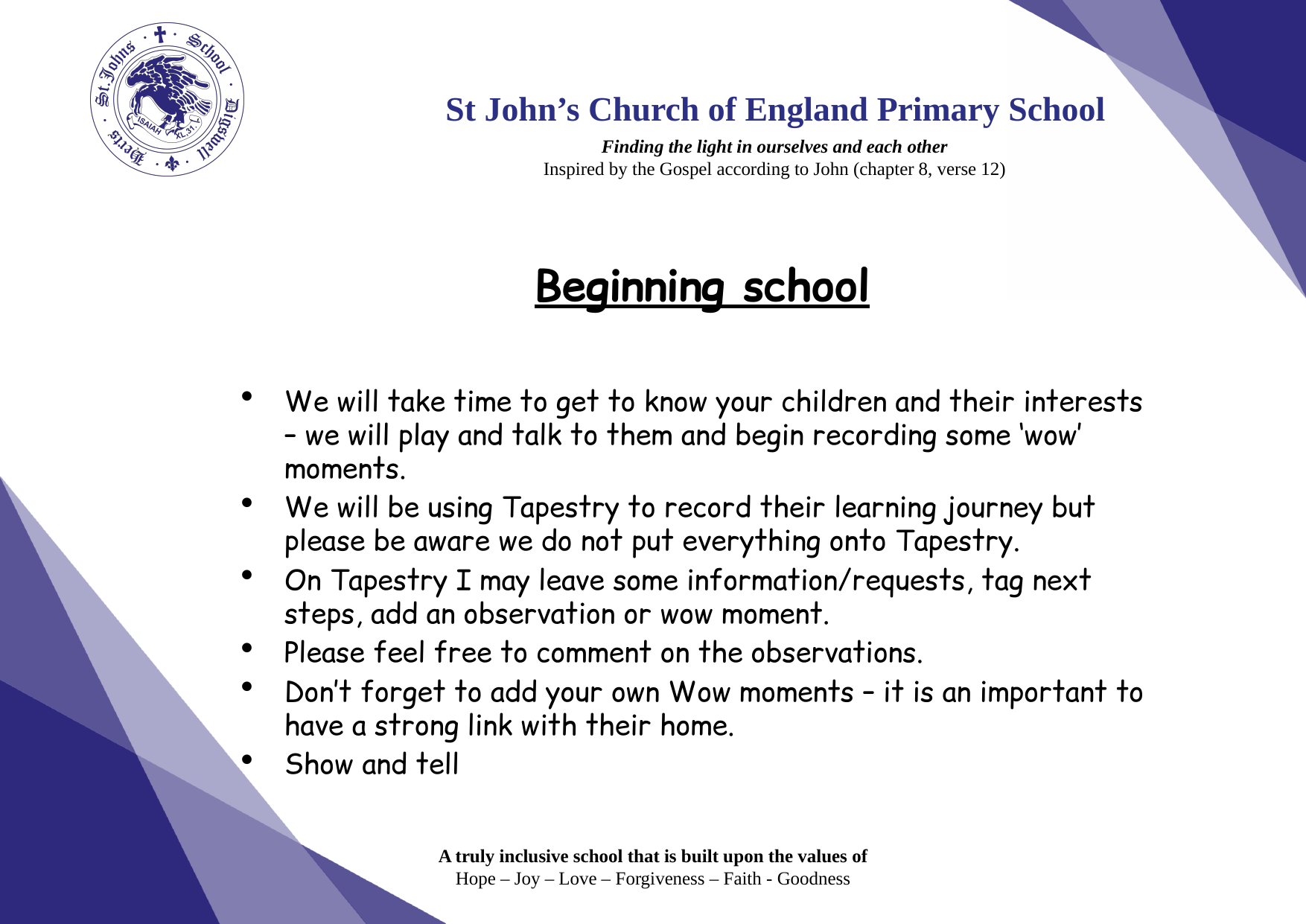

Beginning school

We will take time to get to know your children and their interests – we will play and talk to them and begin recording some ‘wow’ moments.
We will be using Tapestry to record their learning journey but please be aware we do not put everything onto Tapestry.
On Tapestry I may leave some information/requests, tag next steps, add an observation or wow moment.
Please feel free to comment on the observations.
Don’t forget to add your own Wow moments – it is an important to have a strong link with their home.
Show and tell